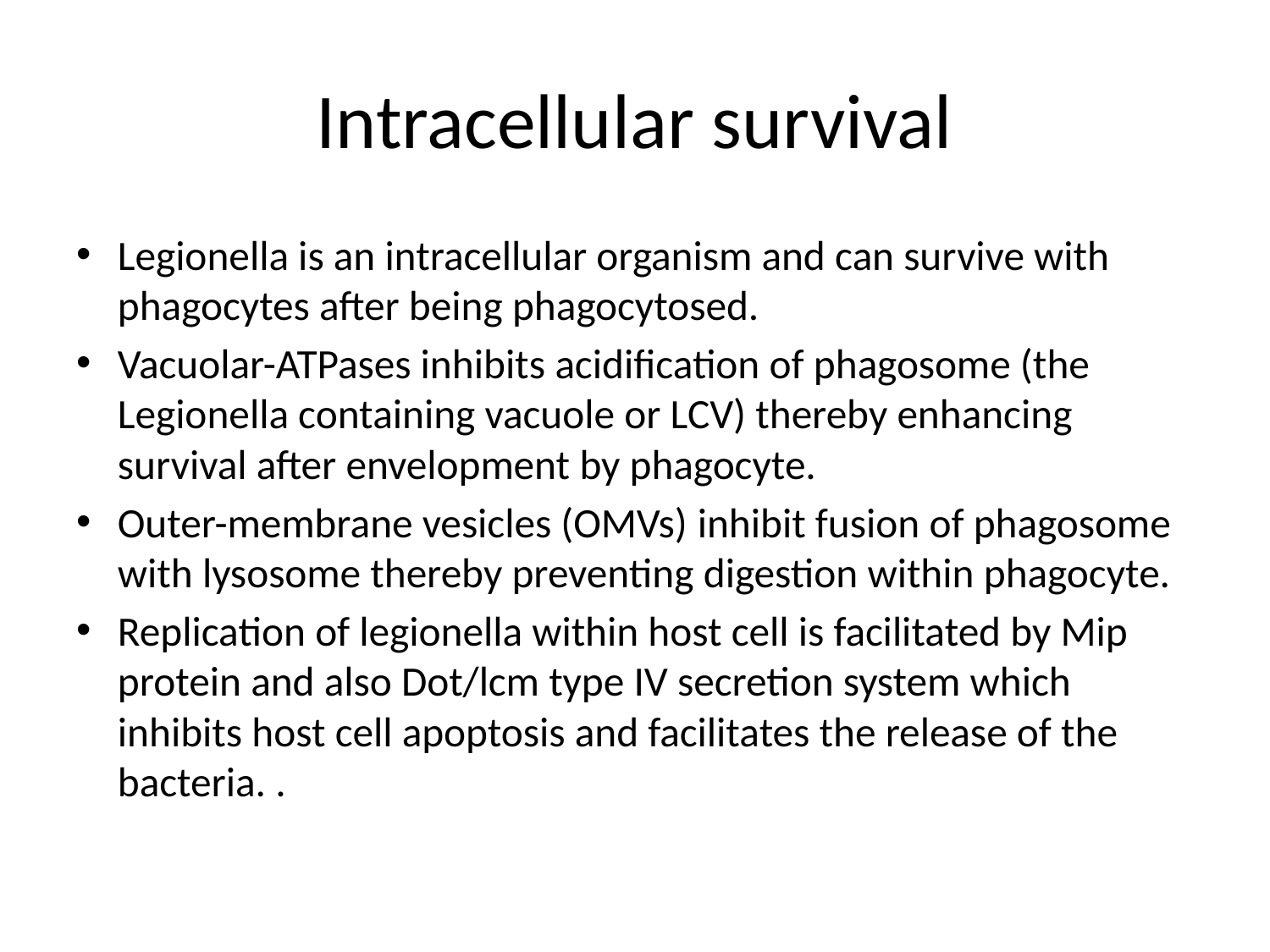

# Intracellular survival
Legionella is an intracellular organism and can survive with phagocytes after being phagocytosed.
Vacuolar-ATPases inhibits acidification of phagosome (the Legionella containing vacuole or LCV) thereby enhancing survival after envelopment by phagocyte.
Outer-membrane vesicles (OMVs) inhibit fusion of phagosome with lysosome thereby preventing digestion within phagocyte.
Replication of legionella within host cell is facilitated by Mip protein and also Dot/lcm type IV secretion system which inhibits host cell apoptosis and facilitates the release of the bacteria. .